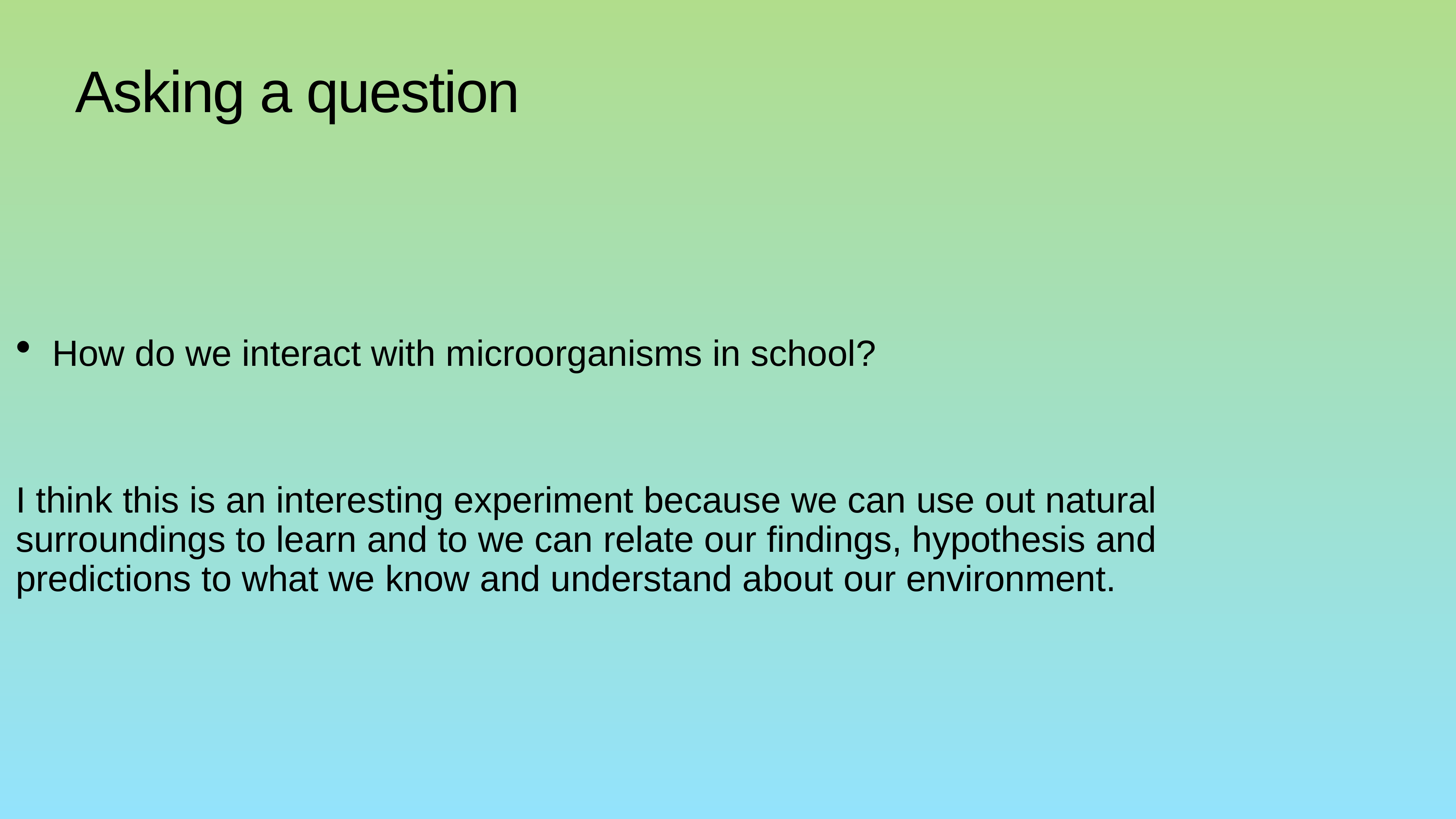

# Asking a question

How do we interact with microorganisms in school?

I think this is an interesting experiment because we can use out natural surroundings to learn and to we can relate our findings, hypothesis and predictions to what we know and understand about our environment.